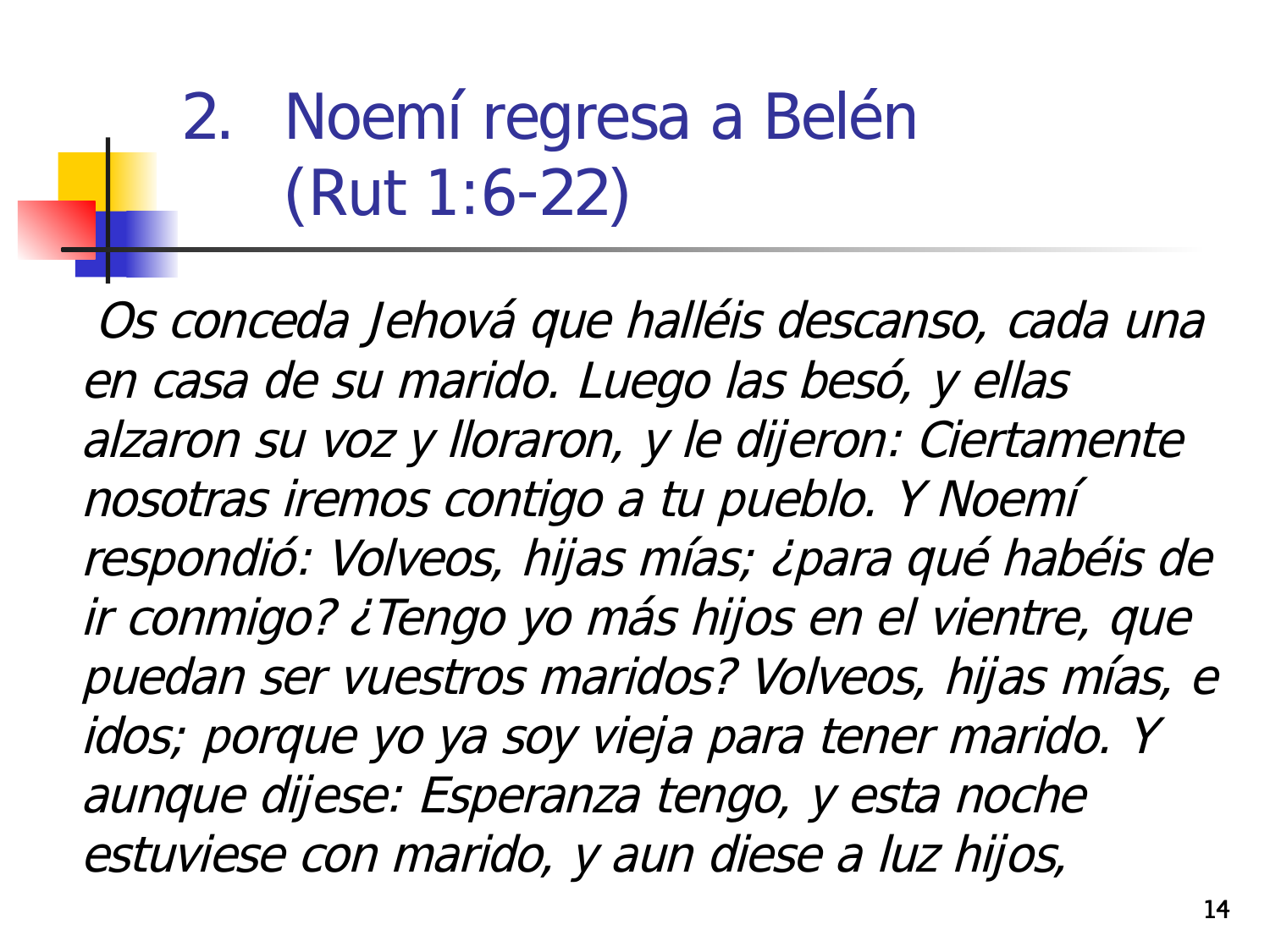

# Noemí regresa a Belén (Rut 1:6-22)
	 Os conceda Jehová que halléis descanso, cada una en casa de su marido. Luego las besó, y ellas alzaron su voz y lloraron, y le dijeron: Ciertamente nosotras iremos contigo a tu pueblo. Y Noemí respondió: Volveos, hijas mías; ¿para qué habéis de ir conmigo? ¿Tengo yo más hijos en el vientre, que puedan ser vuestros maridos? Volveos, hijas mías, e idos; porque yo ya soy vieja para tener marido. Y aunque dijese: Esperanza tengo, y esta noche estuviese con marido, y aun diese a luz hijos,

14
14